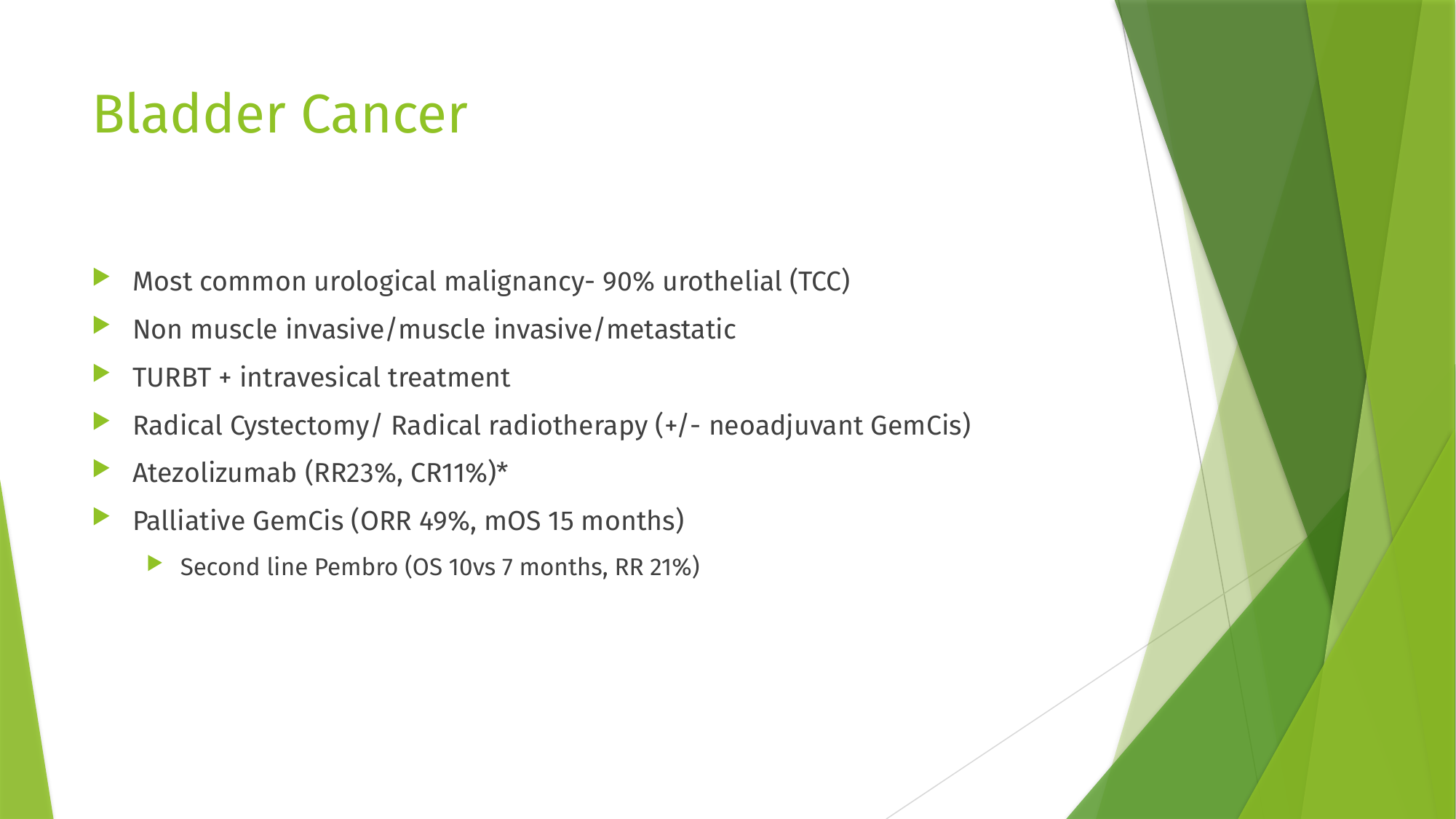

# Bladder Cancer
Most common urological malignancy- 90% urothelial (TCC)
Non muscle invasive/muscle invasive/metastatic
TURBT + intravesical treatment
Radical Cystectomy/ Radical radiotherapy (+/- neoadjuvant GemCis)
Atezolizumab (RR23%, CR11%)*
Palliative GemCis (ORR 49%, mOS 15 months)
Second line Pembro (OS 10vs 7 months, RR 21%)